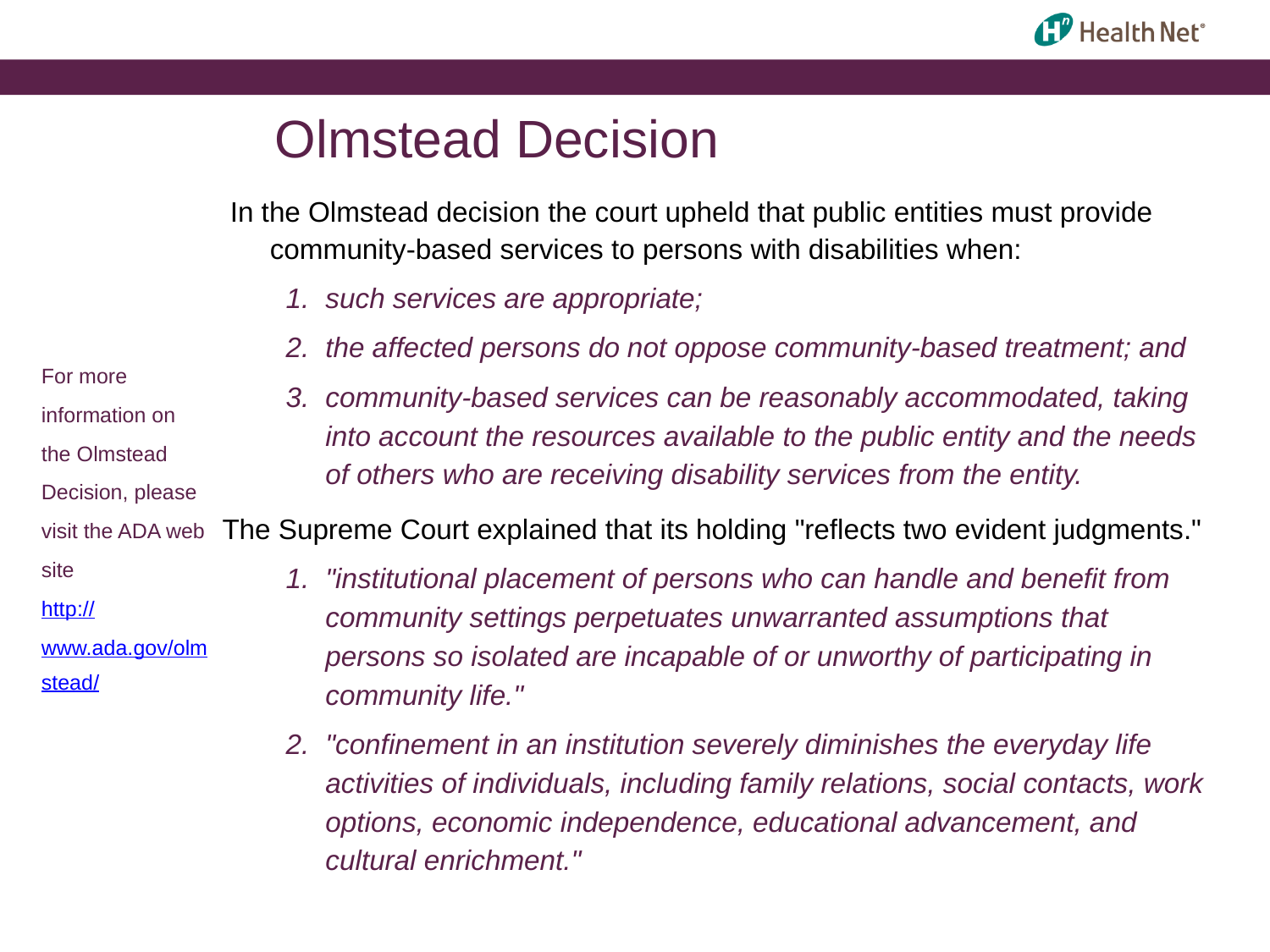

Olmstead Decision
 In the Olmstead decision the court upheld that public entities must provide community-based services to persons with disabilities when:
such services are appropriate;
the affected persons do not oppose community-based treatment; and
community-based services can be reasonably accommodated, taking into account the resources available to the public entity and the needs of others who are receiving disability services from the entity.

For more information on the Olmstead Decision, please visit the ADA web site
http://www.ada.gov/olmstead/

The Supreme Court explained that its holding "reflects two evident judgments."
"institutional placement of persons who can handle and benefit from community settings perpetuates unwarranted assumptions that persons so isolated are incapable of or unworthy of participating in community life."
"confinement in an institution severely diminishes the everyday life activities of individuals, including family relations, social contacts, work options, economic independence, educational advancement, and cultural enrichment."